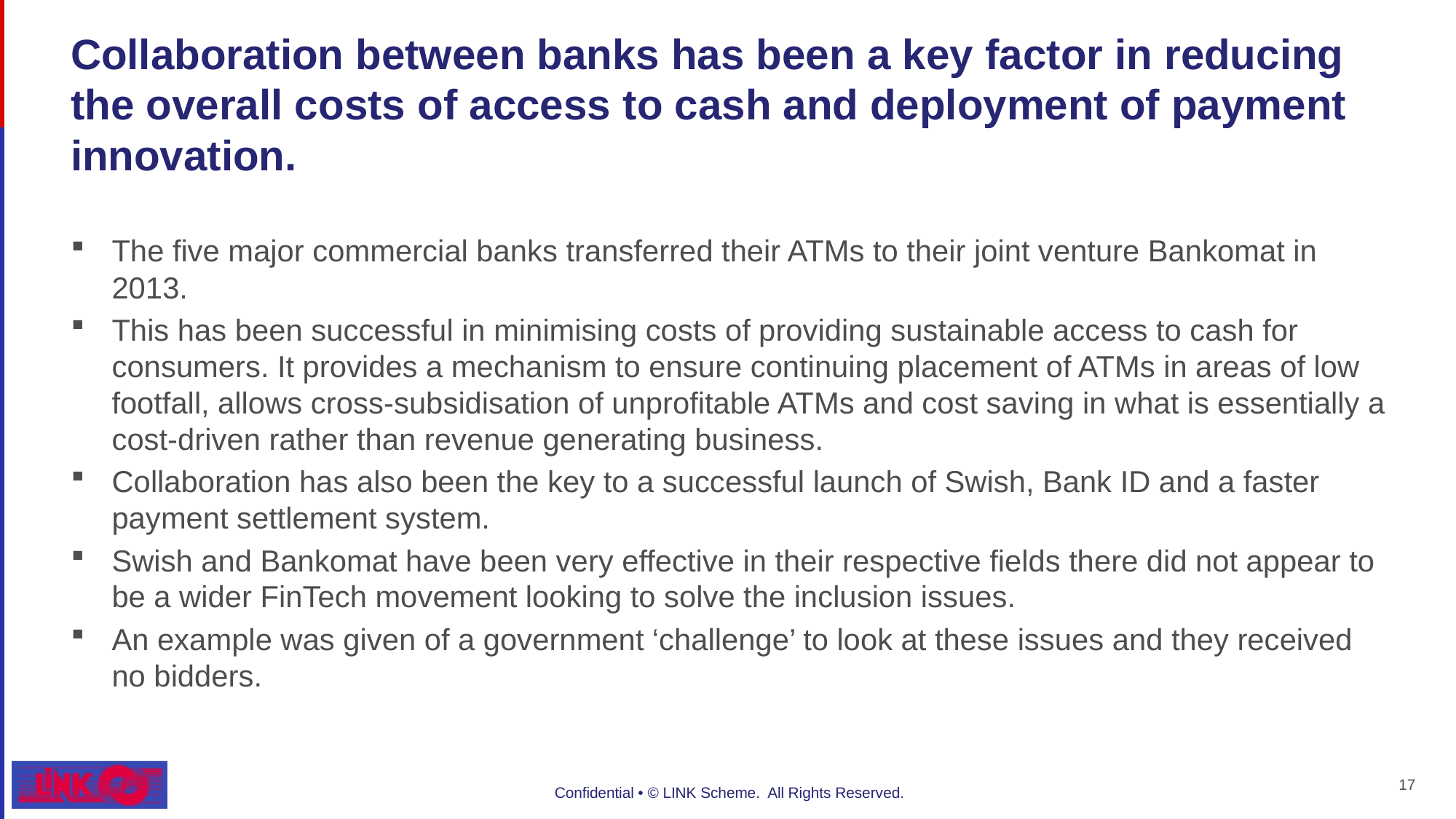

# Collaboration between banks has been a key factor in reducing the overall costs of access to cash and deployment of payment innovation.
The five major commercial banks transferred their ATMs to their joint venture Bankomat in 2013.
This has been successful in minimising costs of providing sustainable access to cash for consumers. It provides a mechanism to ensure continuing placement of ATMs in areas of low footfall, allows cross-subsidisation of unprofitable ATMs and cost saving in what is essentially a cost-driven rather than revenue generating business.
Collaboration has also been the key to a successful launch of Swish, Bank ID and a faster payment settlement system.
Swish and Bankomat have been very effective in their respective fields there did not appear to be a wider FinTech movement looking to solve the inclusion issues.
An example was given of a government ‘challenge’ to look at these issues and they received no bidders.